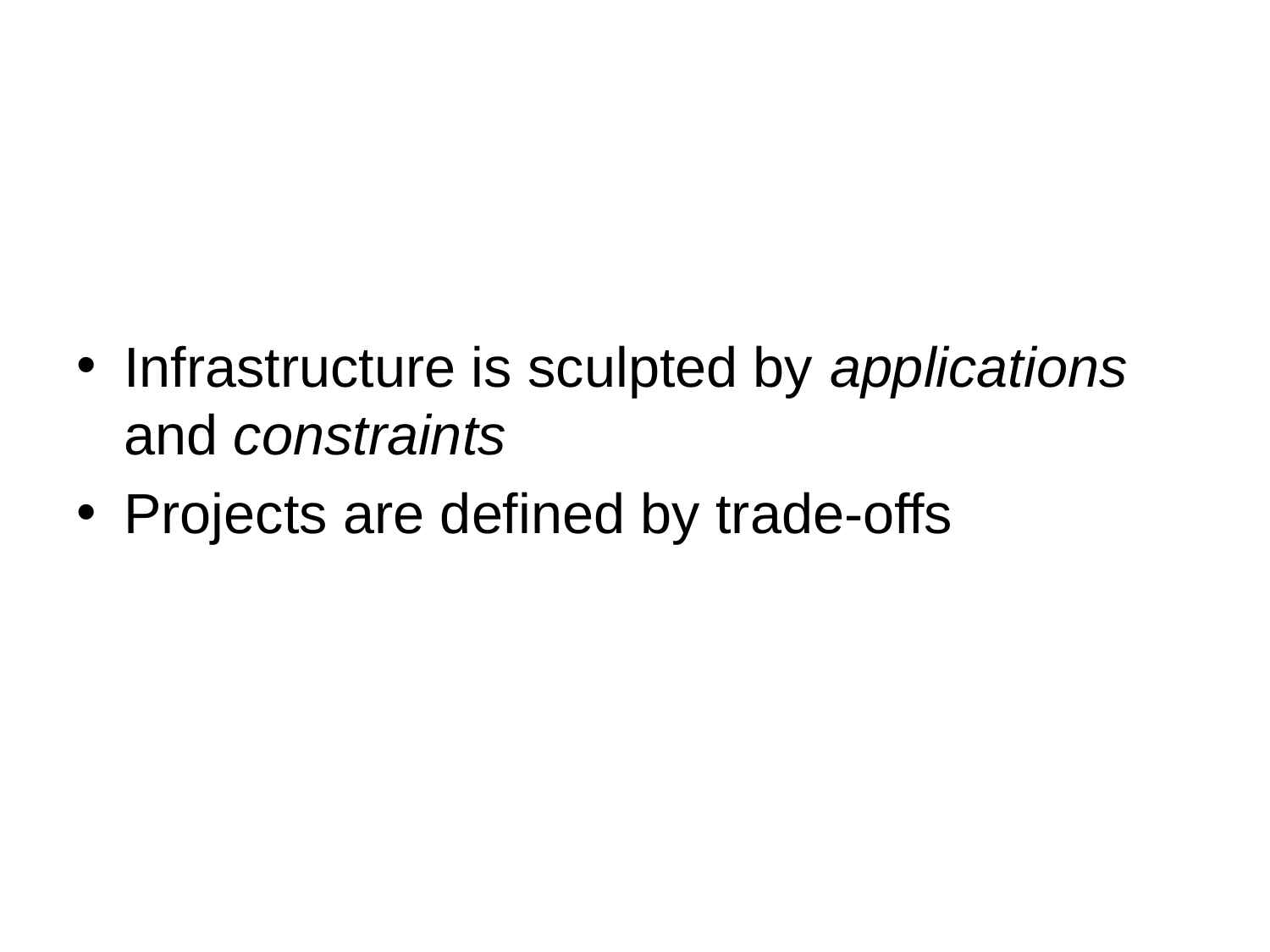

Infrastructure is sculpted by applications and constraints
Projects are defined by trade-offs